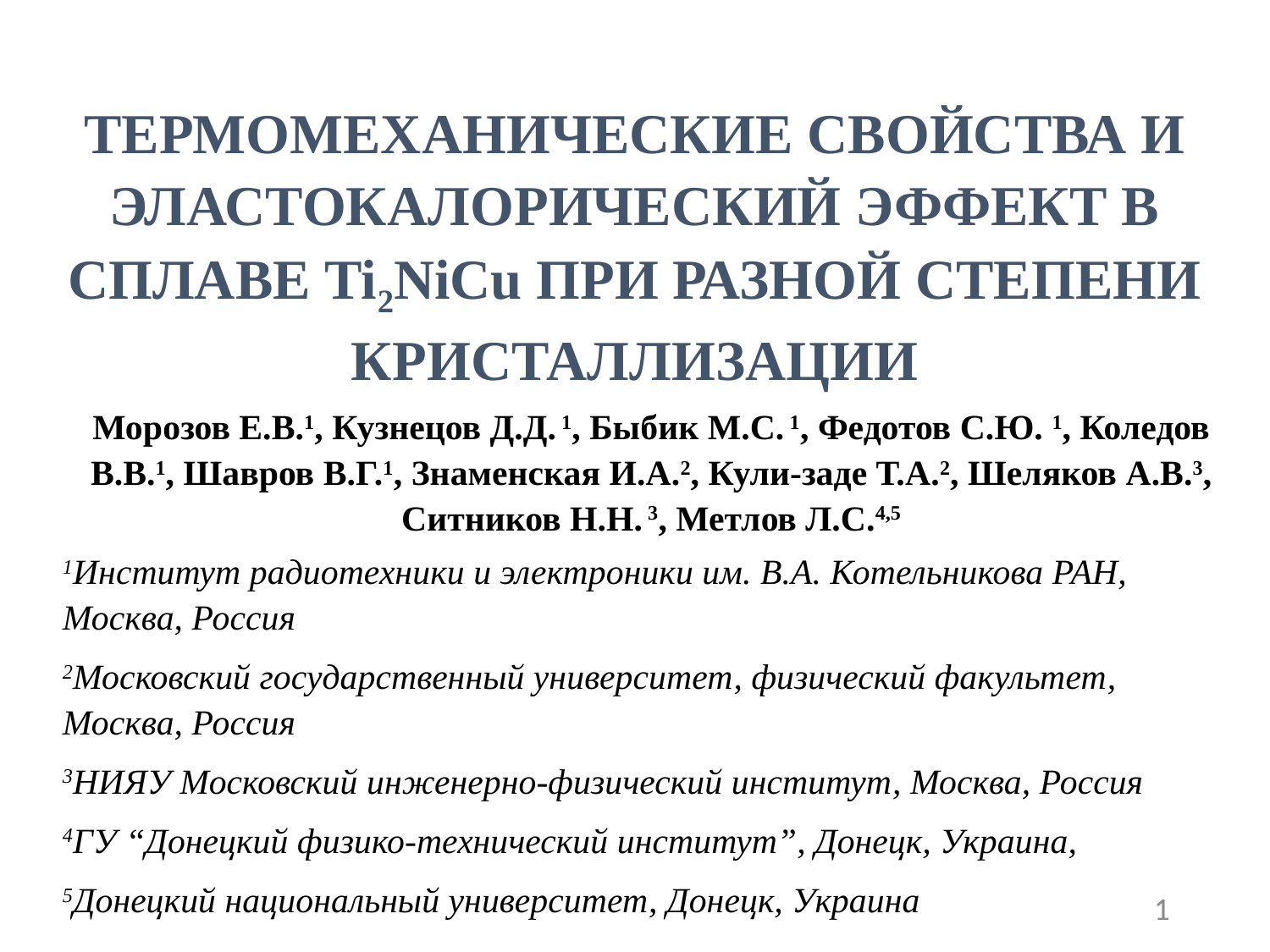

ТЕРМОМЕХАНИЧЕСКИЕ СВОЙСТВА И ЭЛАСТОКАЛОРИЧЕСКИЙ ЭФФЕКТ В СПЛАВЕ Ti2NiCu ПРИ РАЗНОЙ СТЕПЕНИ КРИСТАЛЛИЗАЦИИ
Морозов Е.В.1, Кузнецов Д.Д. 1, Быбик М.С. 1, Федотов С.Ю. 1, Коледов В.В.1, Шавров В.Г.1, Знаменская И.А.2, Кули-заде Т.А.2, Шеляков А.В.3, Ситников Н.Н. 3, Метлов Л.С.4,5
1Институт радиотехники и электроники им. В.А. Котельникова РАН, Москва, Россия
2Московский государственный университет, физический факультет, Москва, Россия
3НИЯУ Московский инженерно-физический институт, Москва, Россия
4ГУ “Донецкий физико-технический институт”, Донецк, Украина,
5Донецкий национальный университет, Донецк, Украина
1